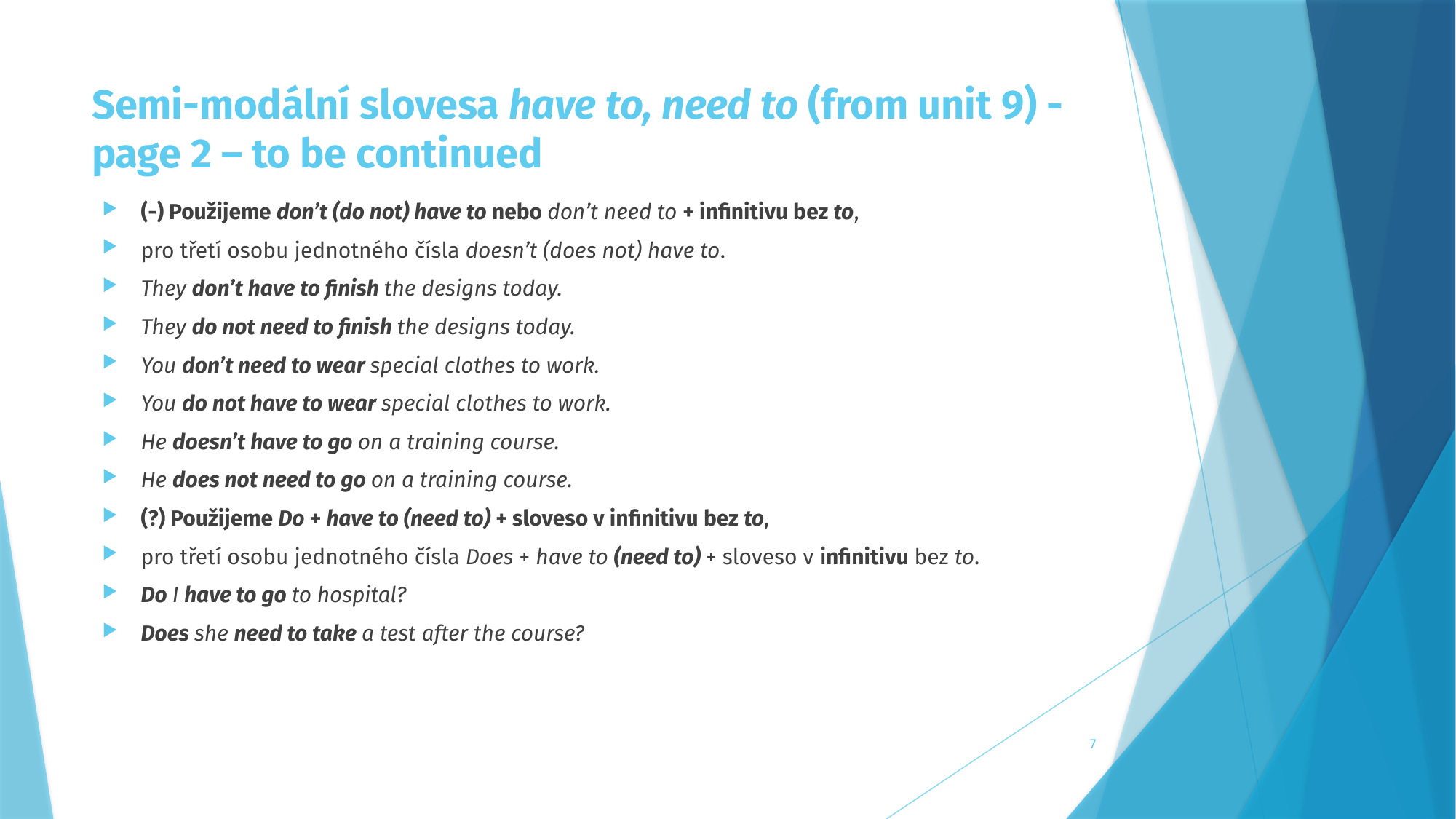

# Semi-modální slovesa have to, need to (from unit 9) - page 2 – to be continued
(-) Použijeme don’t (do not) have to nebo don’t need to + infinitivu bez to,
pro třetí osobu jednotného čísla doesn’t (does not) have to.
They don’t have to finish the designs today.
They do not need to finish the designs today.
You don’t need to wear special clothes to work.
You do not have to wear special clothes to work.
He doesn’t have to go on a training course.
He does not need to go on a training course.
(?) Použijeme Do + have to (need to) + sloveso v infinitivu bez to,
pro třetí osobu jednotného čísla Does + have to (need to) + sloveso v infinitivu bez to.
Do I have to go to hospital?
Does she need to take a test after the course?
7